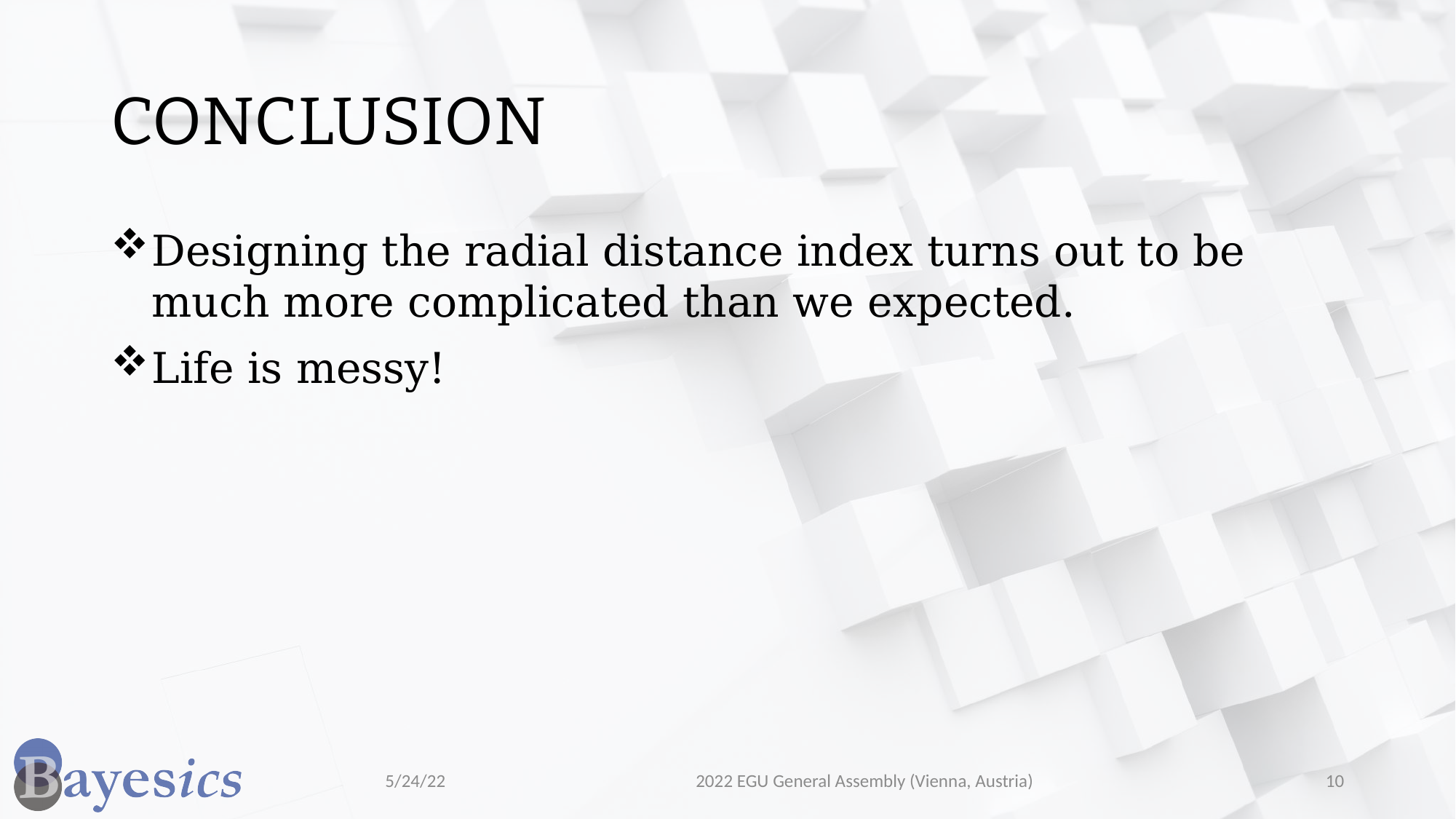

# Conclusion
Designing the radial distance index turns out to be much more complicated than we expected.
Life is messy!
5/24/22
2022 EGU General Assembly (Vienna, Austria)
10